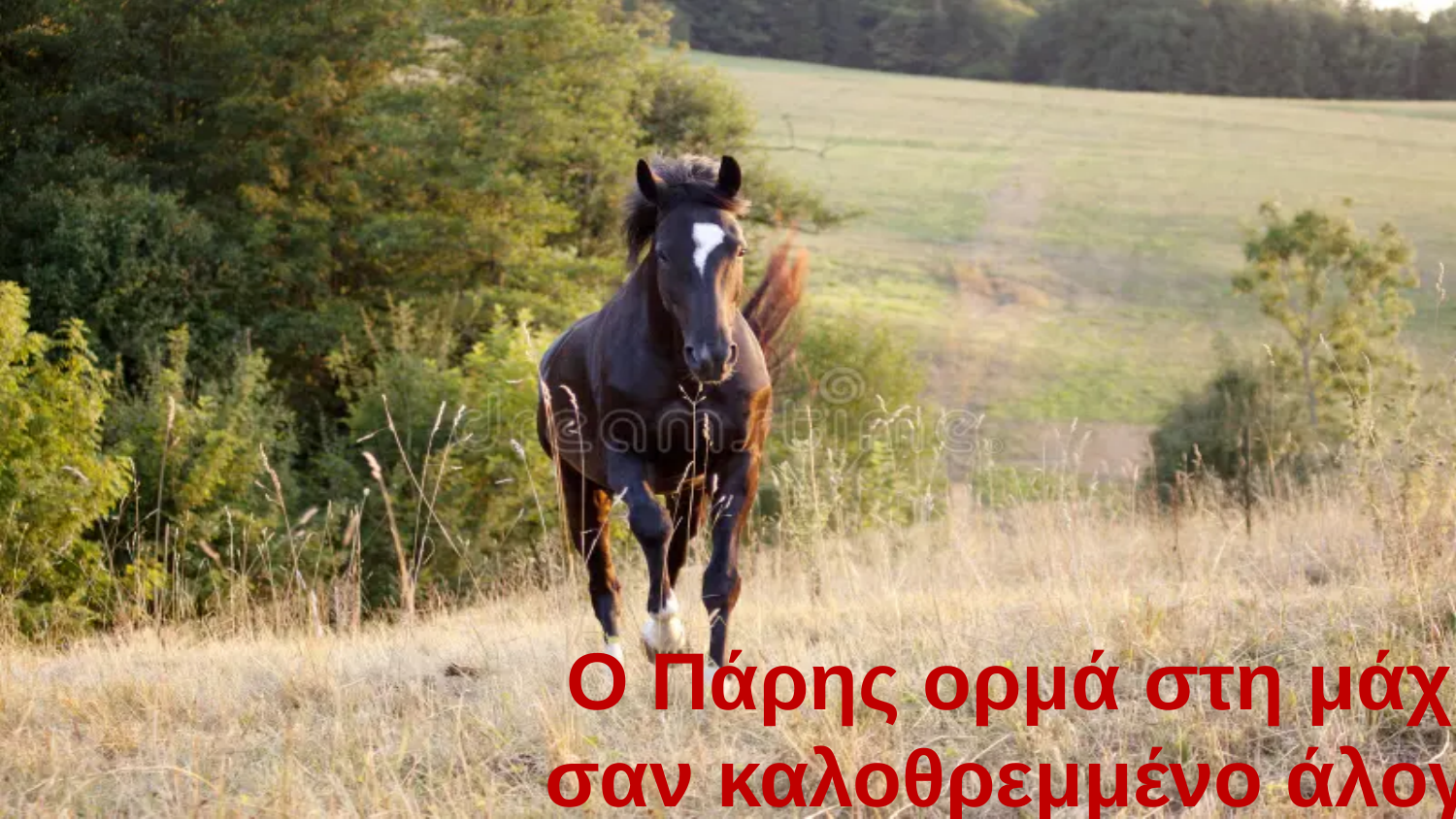

Ο Πάρης ορμά στη μάχη
σαν καλοθρεμμένο άλογο.